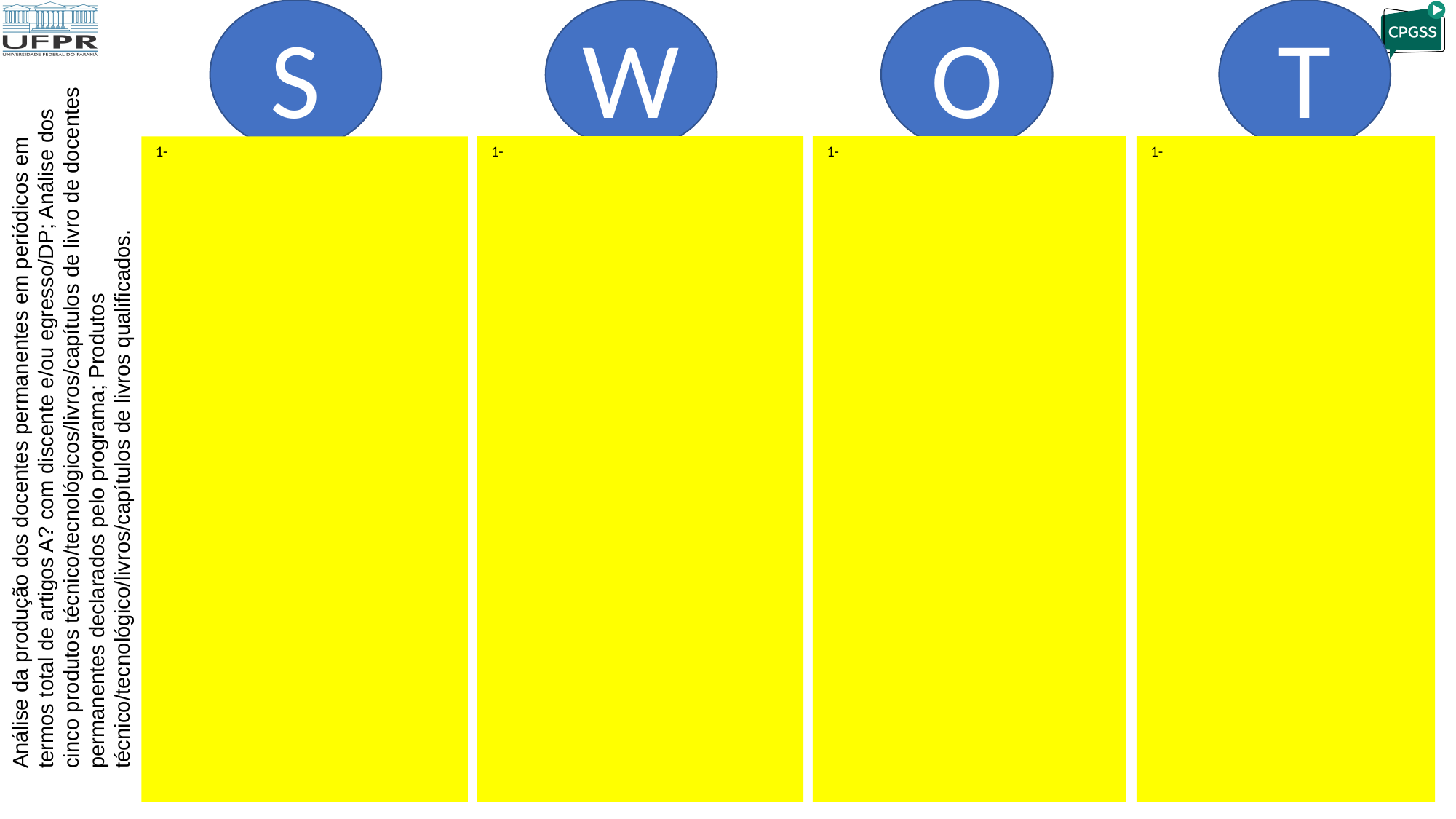

S
W
T
O
Análise da produção dos docentes permanentes em periódicos em termos total de artigos A? com discente e/ou egresso/DP; Análise dos cinco produtos técnico/tecnológicos/livros/capítulos de livro de docentes permanentes declarados pelo programa; Produtos técnico/tecnológico/livros/capítulos de livros qualificados.
 1-

 1-

 1-

 1-